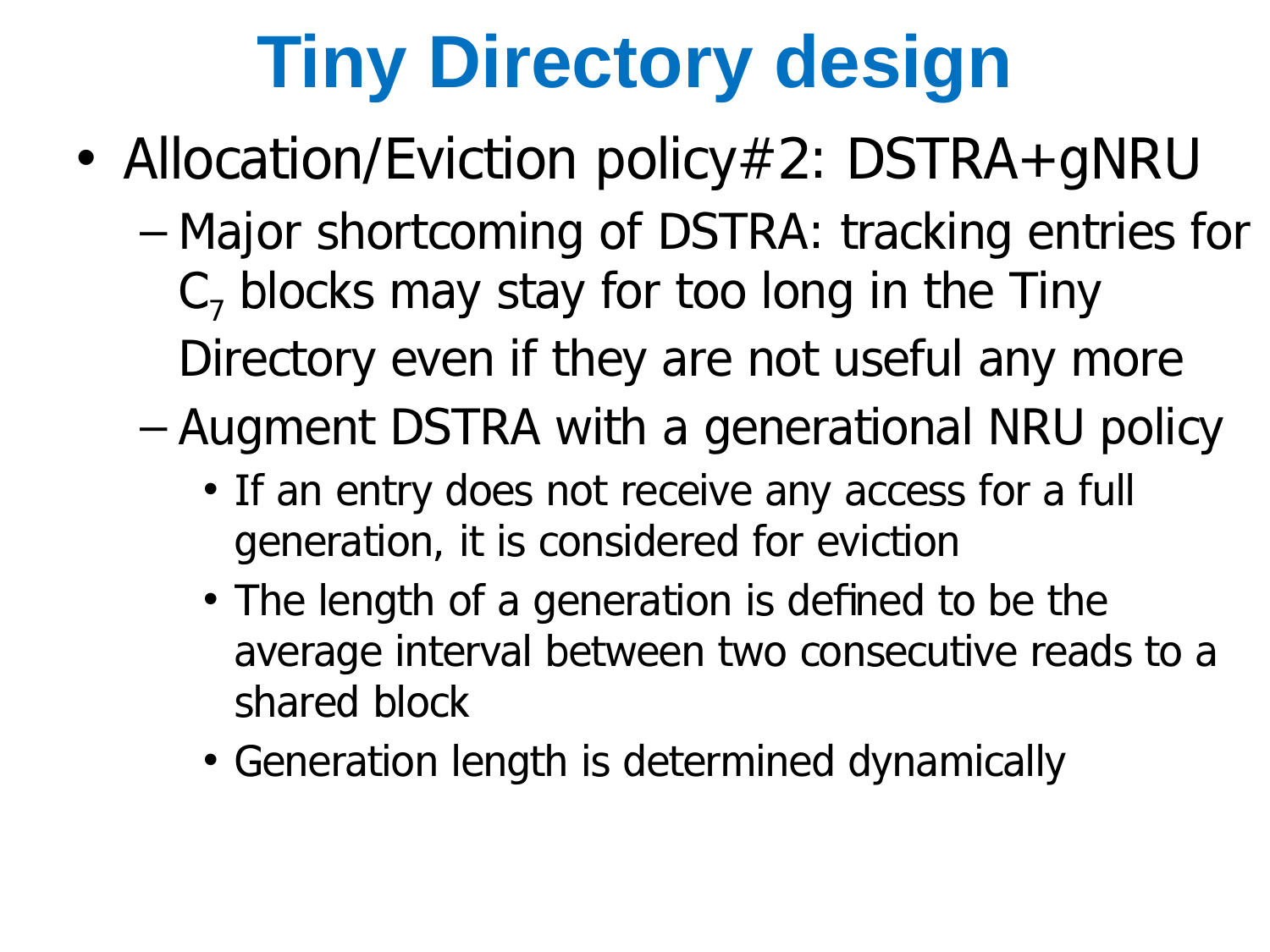

# Tiny Directory design
Allocation/Eviction policy#2: DSTRA+gNRU
Major shortcoming of DSTRA: tracking entries for C7 blocks may stay for too long in the Tiny Directory even if they are not useful any more
Augment DSTRA with a generational NRU policy
If an entry does not receive any access for a full generation, it is considered for eviction
The length of a generation is defined to be the average interval between two consecutive reads to a shared block
Generation length is determined dynamically